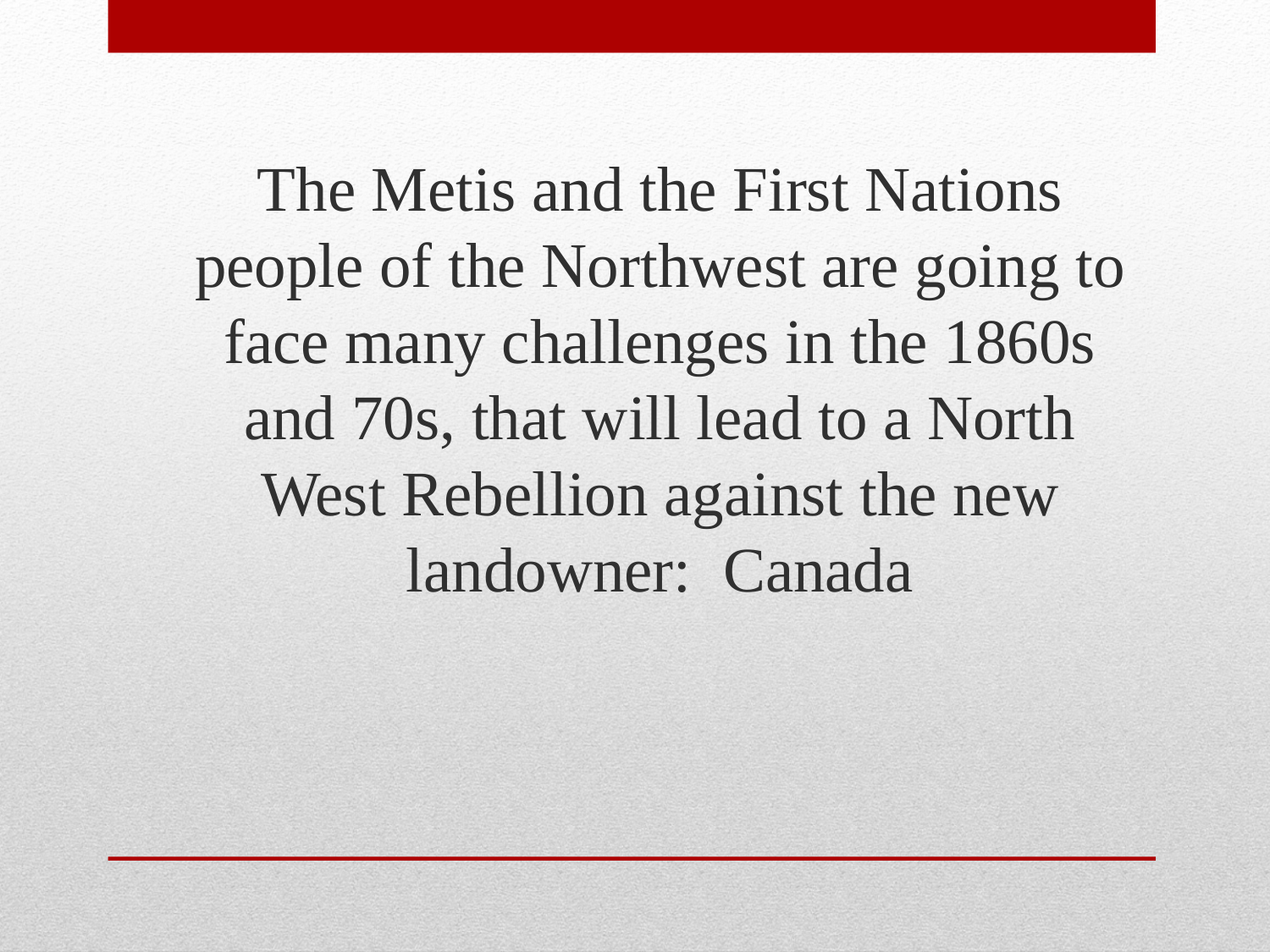

The Metis and the First Nations people of the Northwest are going to face many challenges in the 1860s and 70s, that will lead to a North West Rebellion against the new landowner:  Canada
#